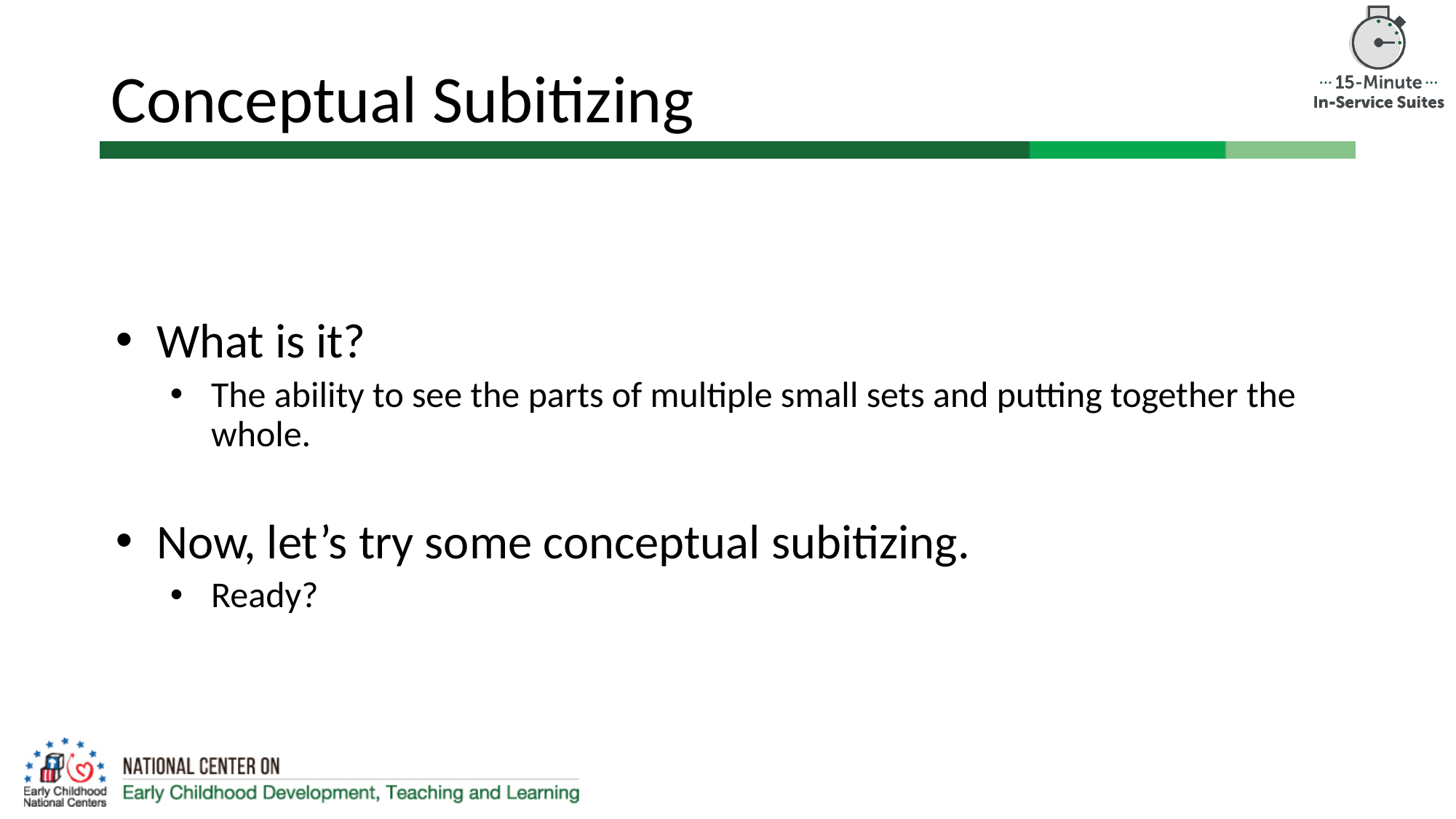

# Conceptual Subitizing
What is it?
The ability to see the parts of multiple small sets and putting together the whole.

Now, let’s try some conceptual subitizing.
Ready?